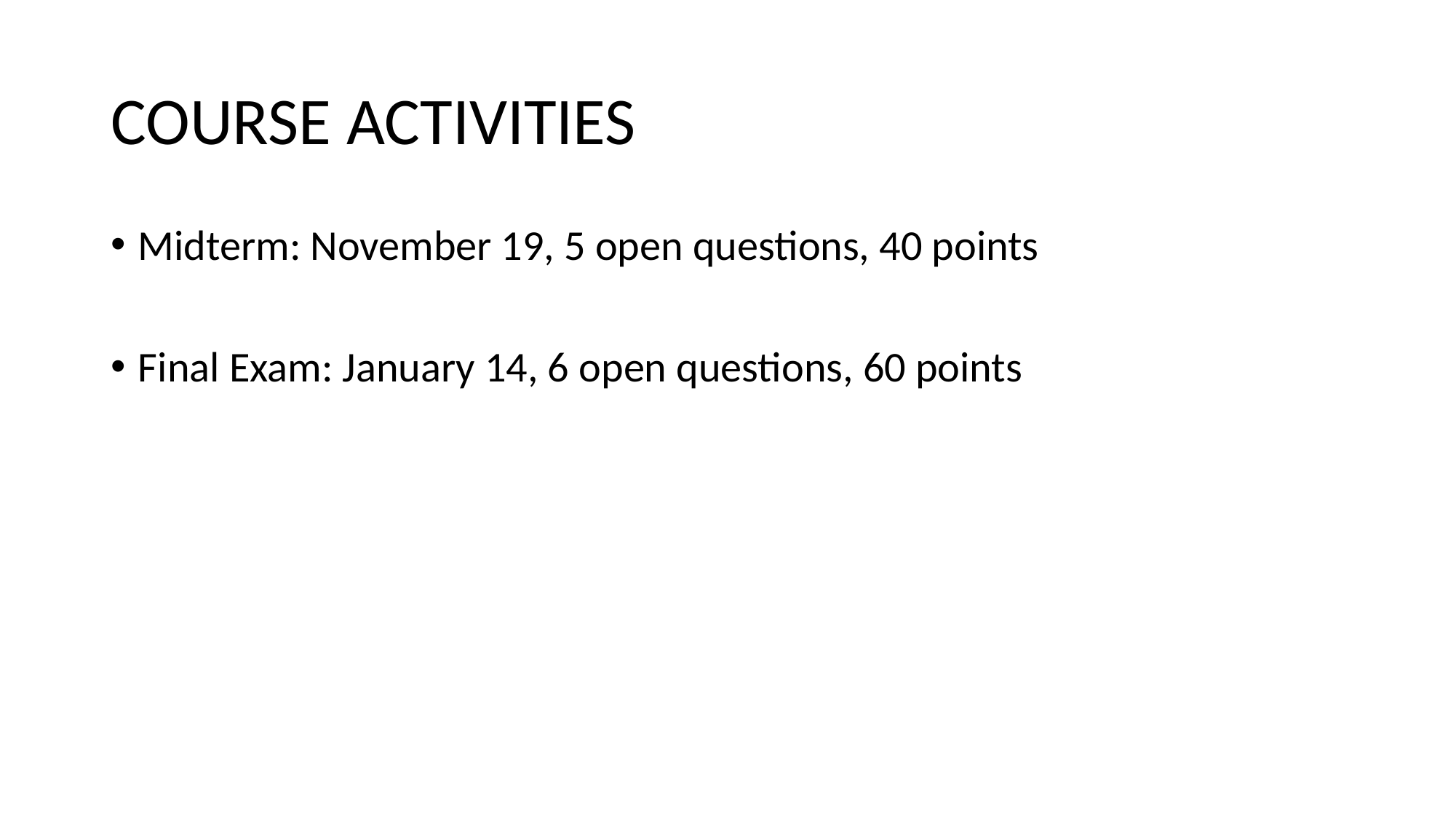

# COURSE ACTIVITIES
Midterm: November 19, 5 open questions, 40 points

Final Exam: January 14, 6 open questions, 60 points